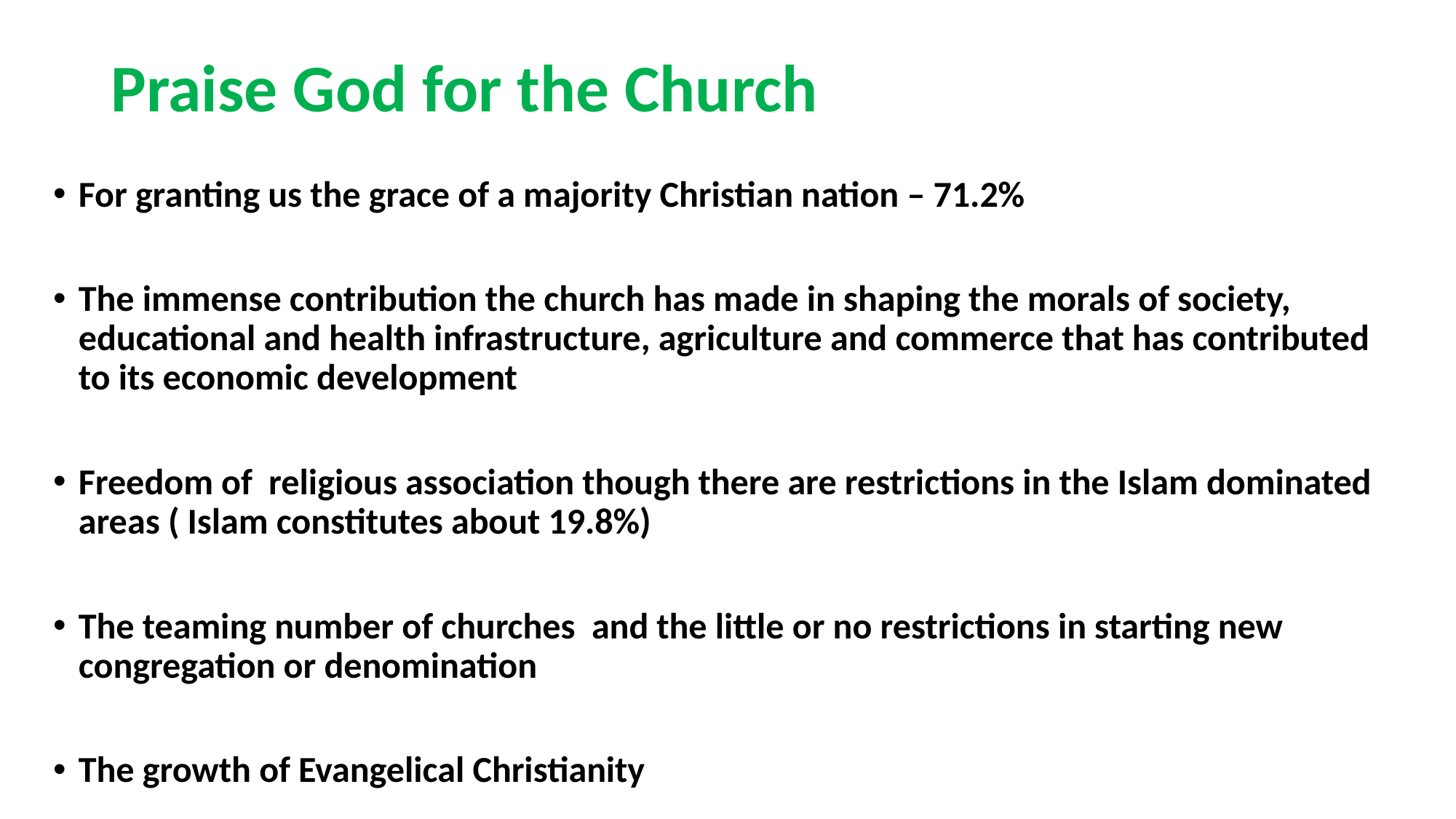

# Praise God for the Church
For granting us the grace of a majority Christian nation – 71.2%

The immense contribution the church has made in shaping the morals of society, educational and health infrastructure, agriculture and commerce that has contributed to its economic development

Freedom of  religious association though there are restrictions in the Islam dominated areas ( Islam constitutes about 19.8%)

The teaming number of churches  and the little or no restrictions in starting new congregation or denomination

The growth of Evangelical Christianity